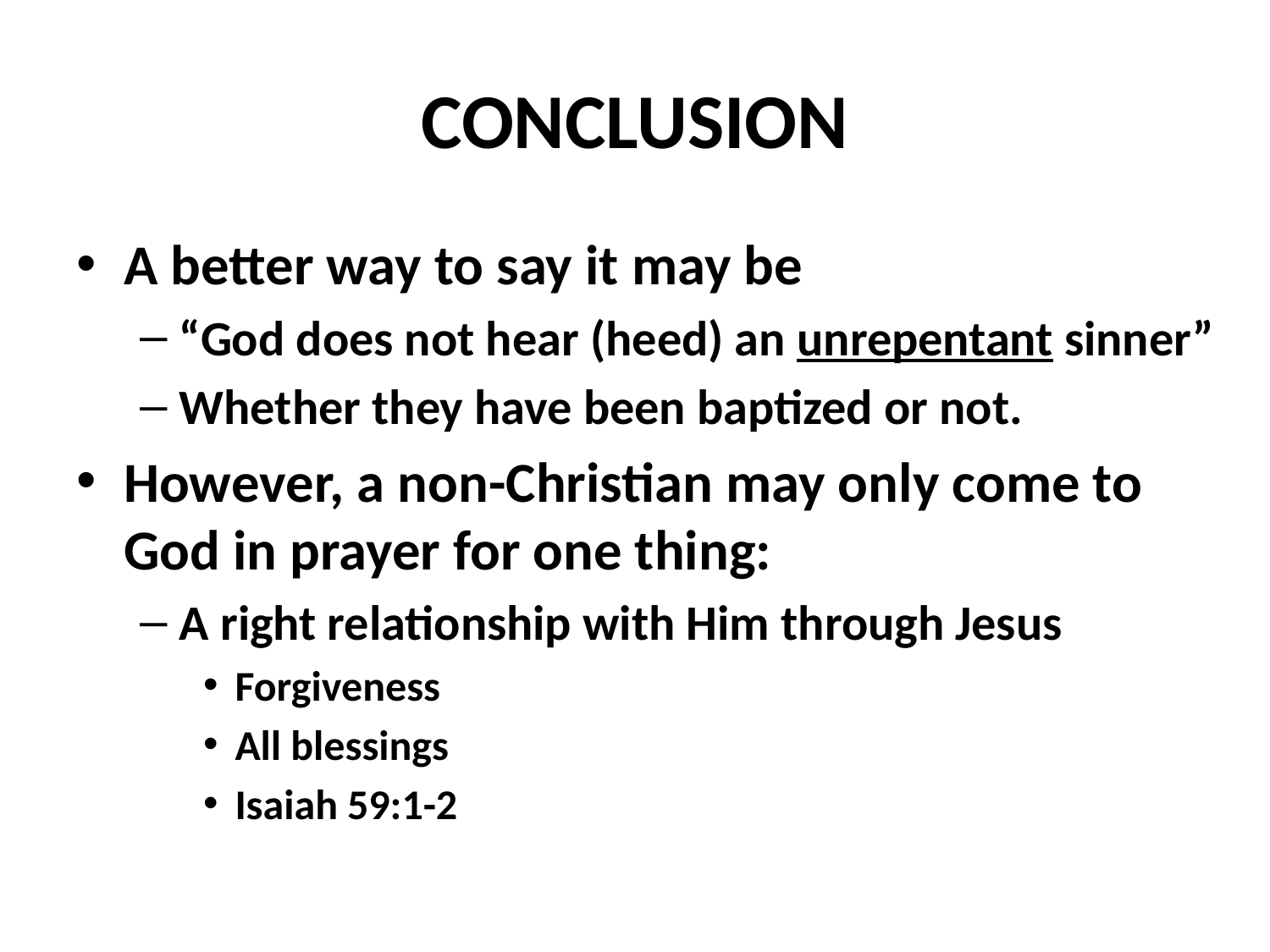

# CONCLUSION
A better way to say it may be
“God does not hear (heed) an unrepentant sinner”
Whether they have been baptized or not.
However, a non-Christian may only come to God in prayer for one thing:
A right relationship with Him through Jesus
Forgiveness
All blessings
Isaiah 59:1-2